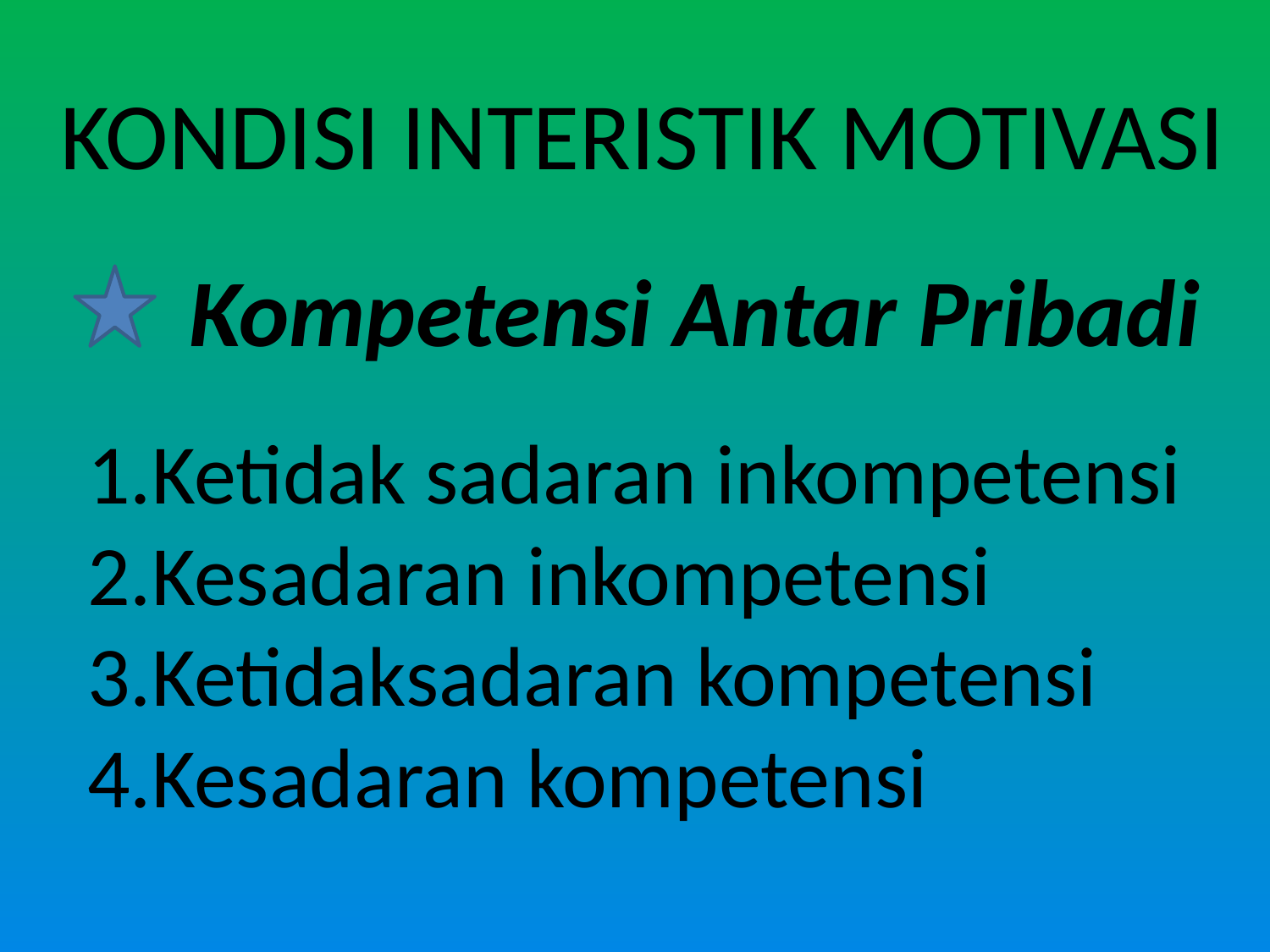

KONDISI INTERISTIK MOTIVASI
Kompetensi Antar Pribadi

Ketidak sadaran inkompetensi
Kesadaran inkompetensi
Ketidaksadaran kompetensi
Kesadaran kompetensi